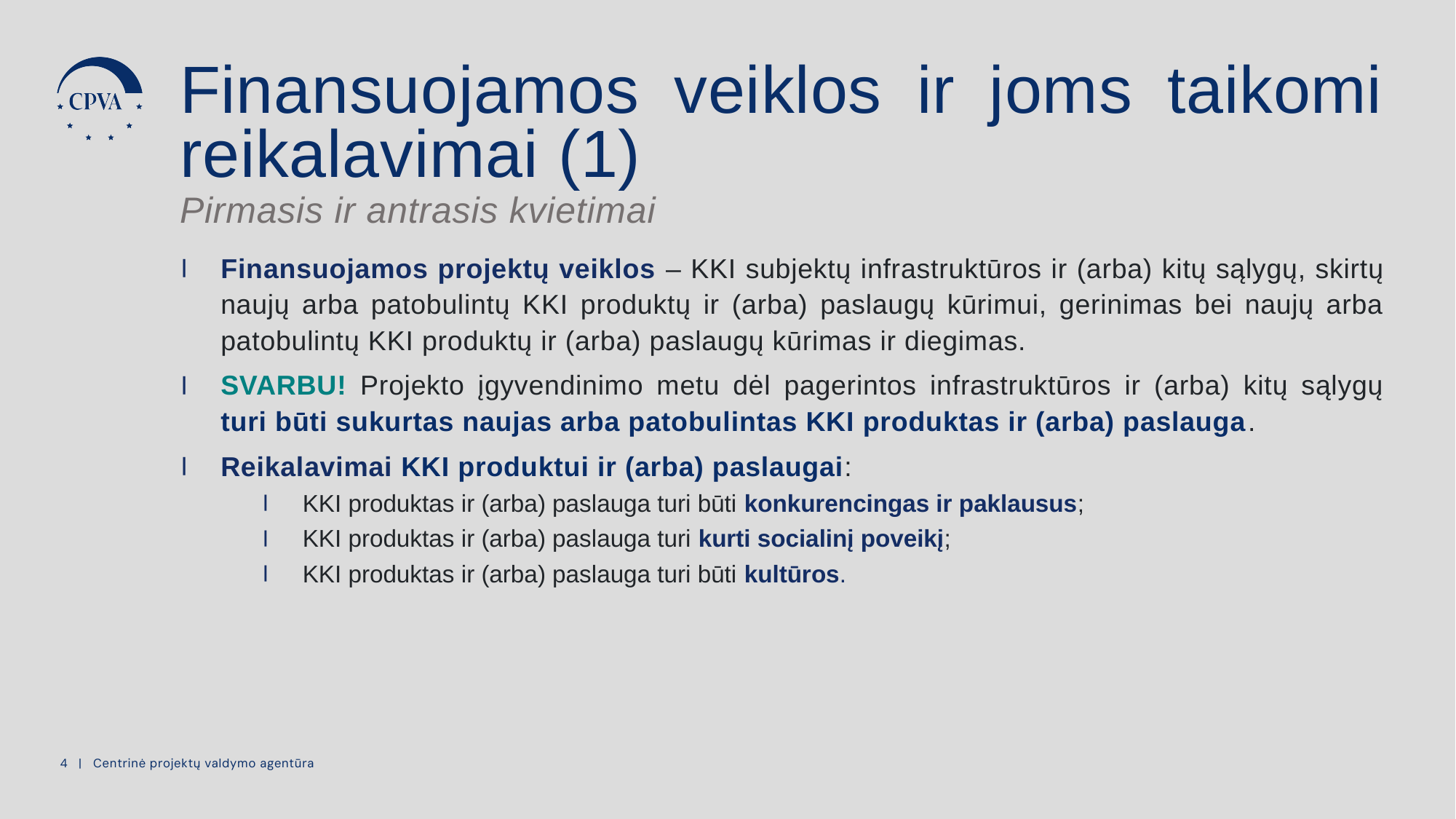

Finansuojamos veiklos ir joms taikomi reikalavimai (1)
Pirmasis ir antrasis kvietimai
Finansuojamos projektų veiklos – KKI subjektų infrastruktūros ir (arba) kitų sąlygų, skirtų naujų arba patobulintų KKI produktų ir (arba) paslaugų kūrimui, gerinimas bei naujų arba patobulintų KKI produktų ir (arba) paslaugų kūrimas ir diegimas.
SVARBU! Projekto įgyvendinimo metu dėl pagerintos infrastruktūros ir (arba) kitų sąlygų turi būti sukurtas naujas arba patobulintas KKI produktas ir (arba) paslauga.
Reikalavimai KKI produktui ir (arba) paslaugai:
KKI produktas ir (arba) paslauga turi būti konkurencingas ir paklausus;
KKI produktas ir (arba) paslauga turi kurti socialinį poveikį;
KKI produktas ir (arba) paslauga turi būti kultūros.
4   |   Centrinė projektų valdymo agentūra